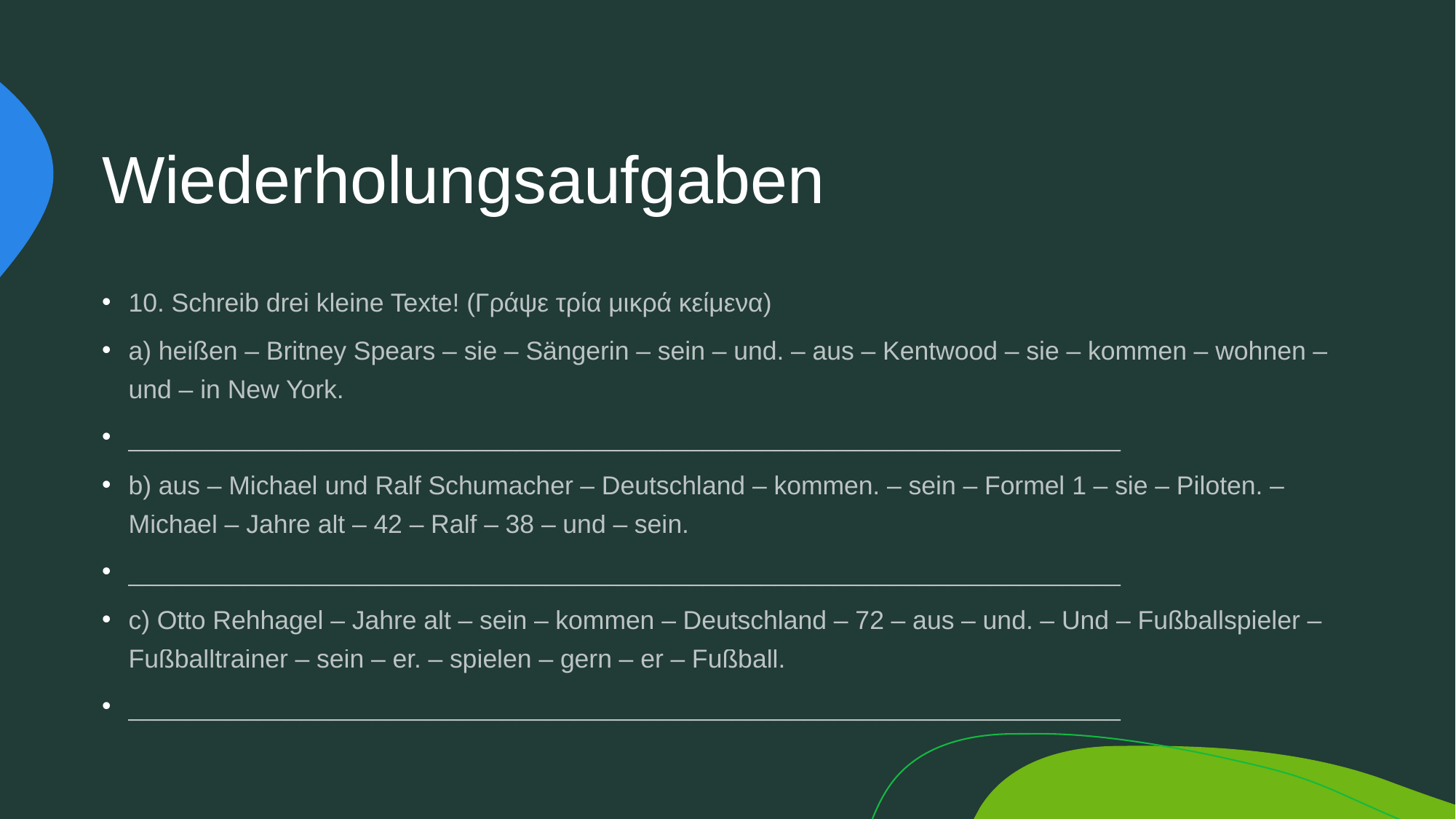

# Wiederholungsaufgaben
10. Schreib drei kleine Texte! (Γράψε τρία μικρά κείμενα)
a) heißen – Britney Spears – sie – Sängerin – sein – und. – aus – Kentwood – sie – kommen – wohnen – und – in New York.
_____________________________________________________________________
b) aus – Michael und Ralf Schumacher – Deutschland – kommen. – sein – Formel 1 – sie – Piloten. – Michael – Jahre alt – 42 – Ralf – 38 – und – sein.
_____________________________________________________________________
c) Otto Rehhagel – Jahre alt – sein – kommen – Deutschland – 72 – aus – und. – Und – Fußballspieler – Fußballtrainer – sein – er. – spielen – gern – er – Fußball.
_____________________________________________________________________